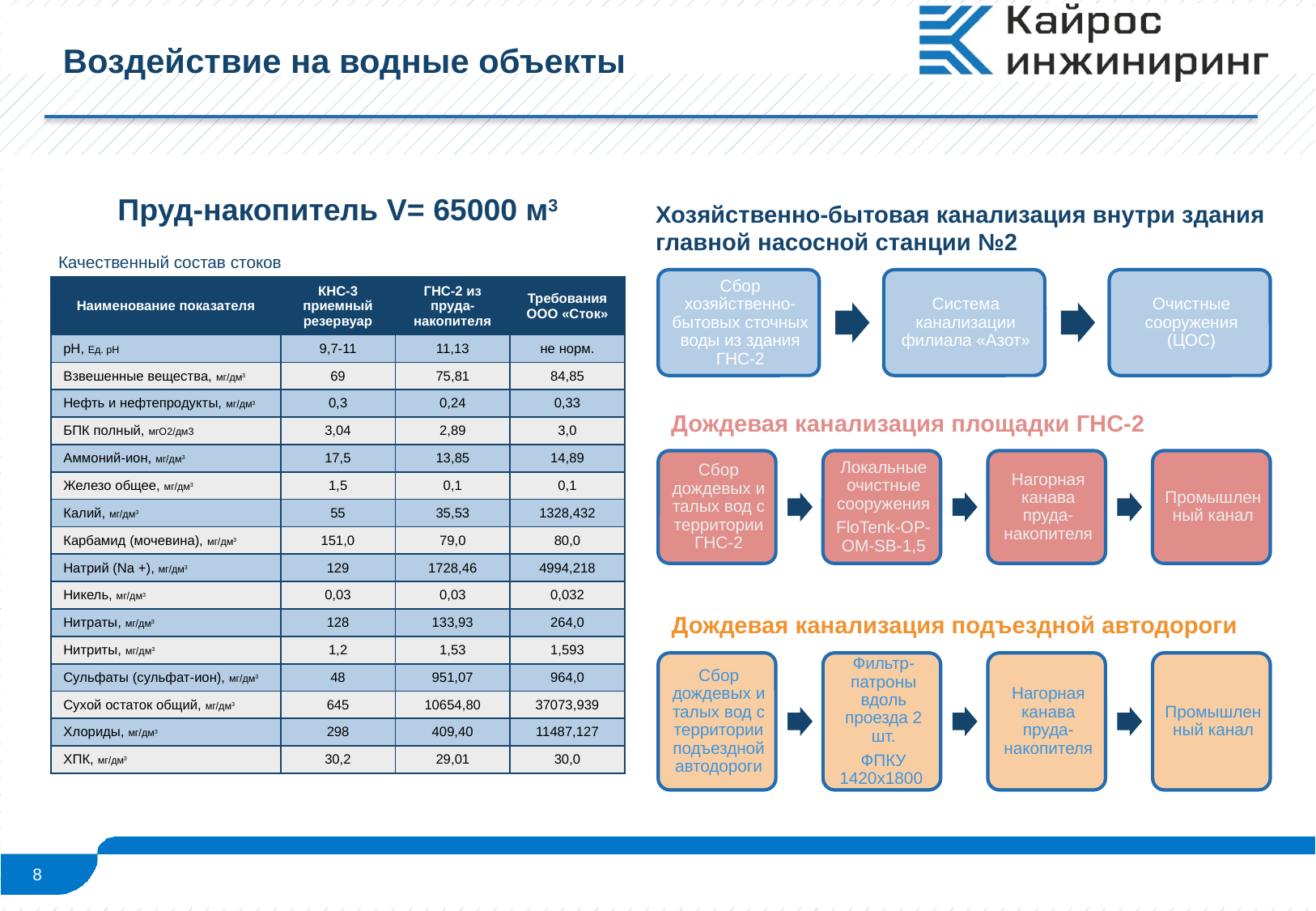

# Воздействие на водные объекты
Пруд-накопитель V= 65000 м3
Хозяйственно-бытовая канализация внутри здания главной насосной станции №2
Качественный состав стоков
Сбор хозяйственно-бытовых сточных воды из здания ГНС-2

Система канализации филиала «Азот»

Очистные сооружения (ЦОС)
| Наименование показателя | КНС-3 приемный резервуар | ГНС-2 из пруда-накопителя | Требования ООО «Сток» |
| --- | --- | --- | --- |
| рН, Ед. рН | 9,7-11 | 11,13 | не норм. |
| Взвешенные вещества, мг/дм3 | 69 | 75,81 | 84,85 |
| Нефть и нефтепродукты, мг/дм3 | 0,3 | 0,24 | 0,33 |
| БПК полный, мгО2/дм3 | 3,04 | 2,89 | 3,0 |
| Аммоний-ион, мг/дм3 | 17,5 | 13,85 | 14,89 |
| Железо общее, мг/дм3 | 1,5 | 0,1 | 0,1 |
| Калий, мг/дм3 | 55 | 35,53 | 1328,432 |
| Карбамид (мочевина), мг/дм3 | 151,0 | 79,0 | 80,0 |
| Натрий (Na +), мг/дм3 | 129 | 1728,46 | 4994,218 |
| Никель, мг/дм3 | 0,03 | 0,03 | 0,032 |
| Нитраты, мг/дм3 | 128 | 133,93 | 264,0 |
| Нитриты, мг/дм3 | 1,2 | 1,53 | 1,593 |
| Сульфаты (сульфат-ион), мг/дм3 | 48 | 951,07 | 964,0 |
| Сухой остаток общий, мг/дм3 | 645 | 10654,80 | 37073,939 |
| Хлориды, мг/дм3 | 298 | 409,40 | 11487,127 |
| ХПК, мг/дм3 | 30,2 | 29,01 | 30,0 |
Дождевая канализация площадки ГНС-2
Сбор дождевых и талых вод с территории ГНС-2

Локальные очистные сооружения
FloTenk-OP-OM-SB-1,5

Нагорная канава пруда-накопителя

Промышленный канал
Дождевая канализация подъездной автодороги
Сбор дождевых и талых вод с территории подъездной автодороги

Фильтр-патроны вдоль проезда 2 шт.
ФПКУ 1420x1800

Нагорная канава пруда-накопителя

Промышленный канал
8